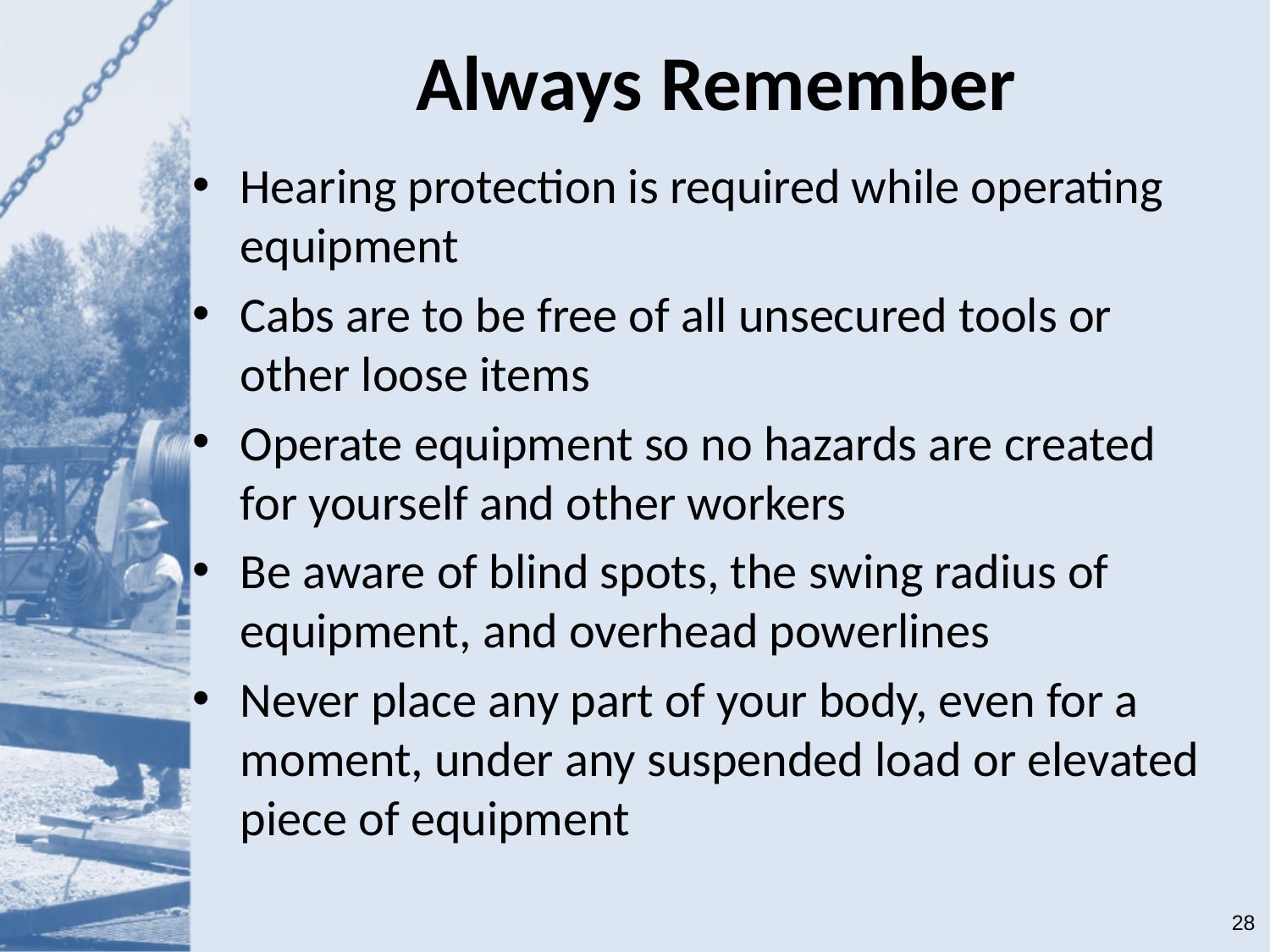

# Always Remember
Hearing protection is required while operating equipment
Cabs are to be free of all unsecured tools or other loose items
Operate equipment so no hazards are created for yourself and other workers
Be aware of blind spots, the swing radius of equipment, and overhead powerlines
Never place any part of your body, even for a moment, under any suspended load or elevated piece of equipment